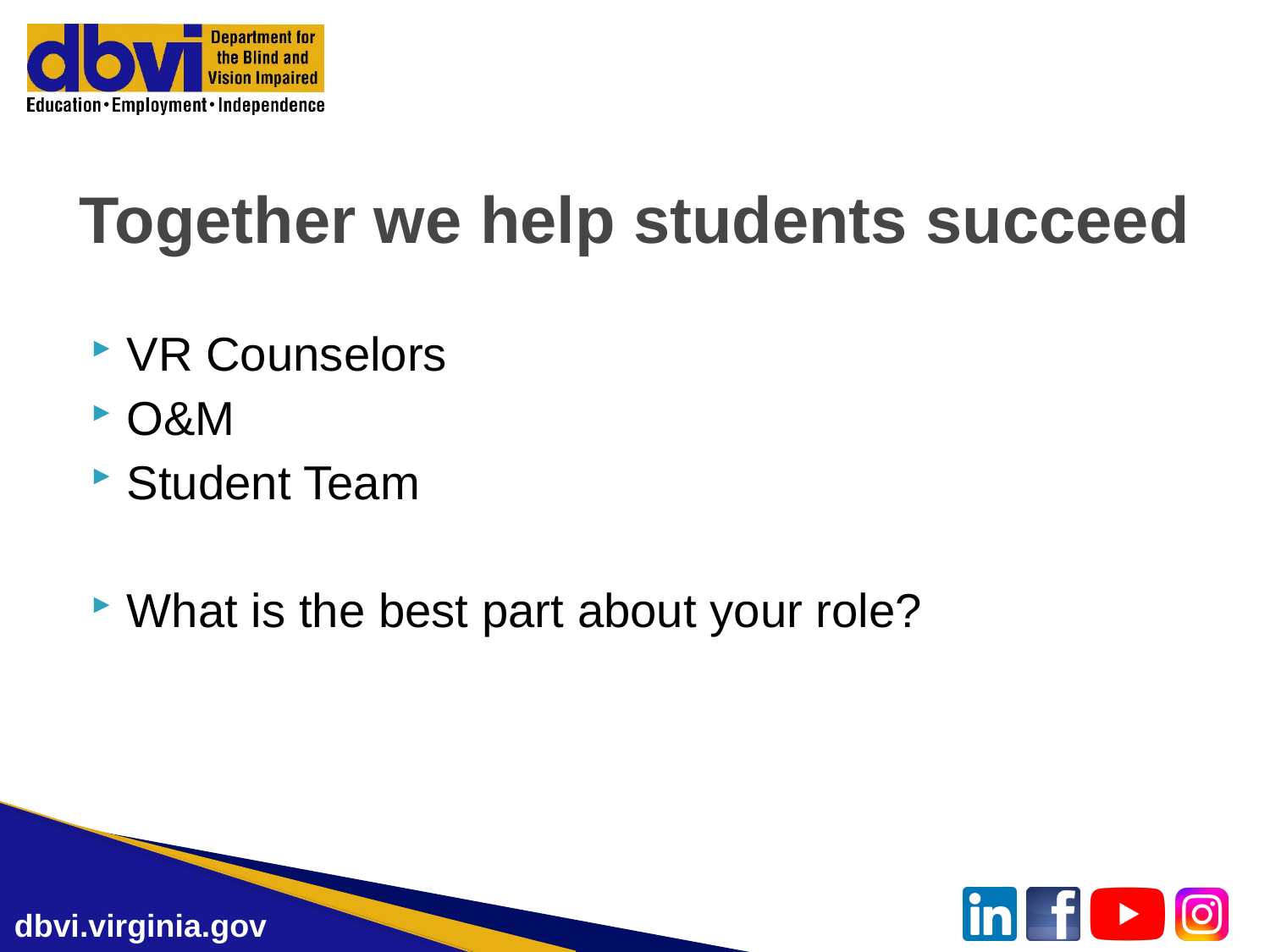

# Together we help students succeed
VR Counselors
O&M
Student Team

What is the best part about your role?